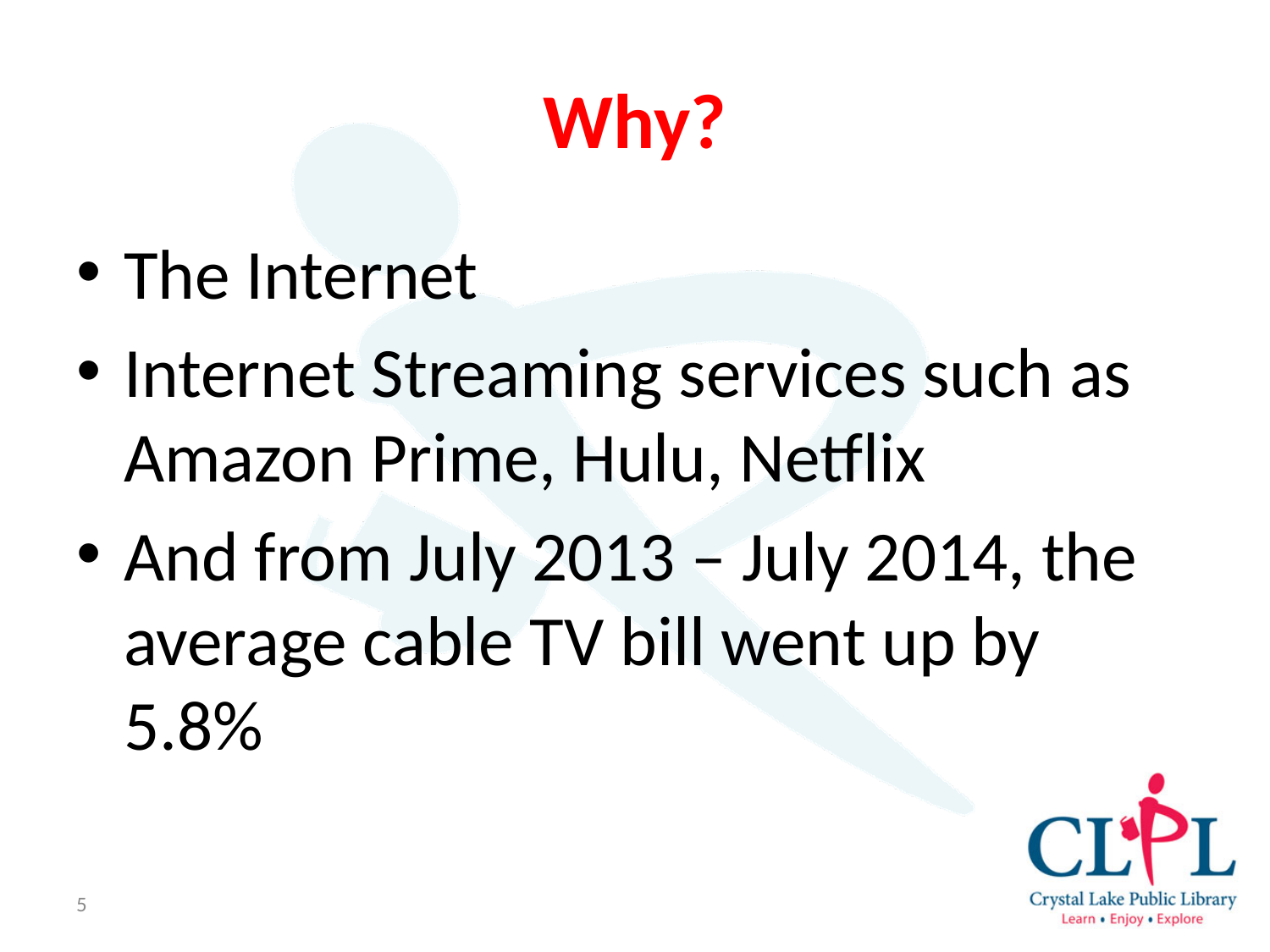

# Why?
The Internet
Internet Streaming services such as Amazon Prime, Hulu, Netflix
And from July 2013 – July 2014, the average cable TV bill went up by 5.8%
5